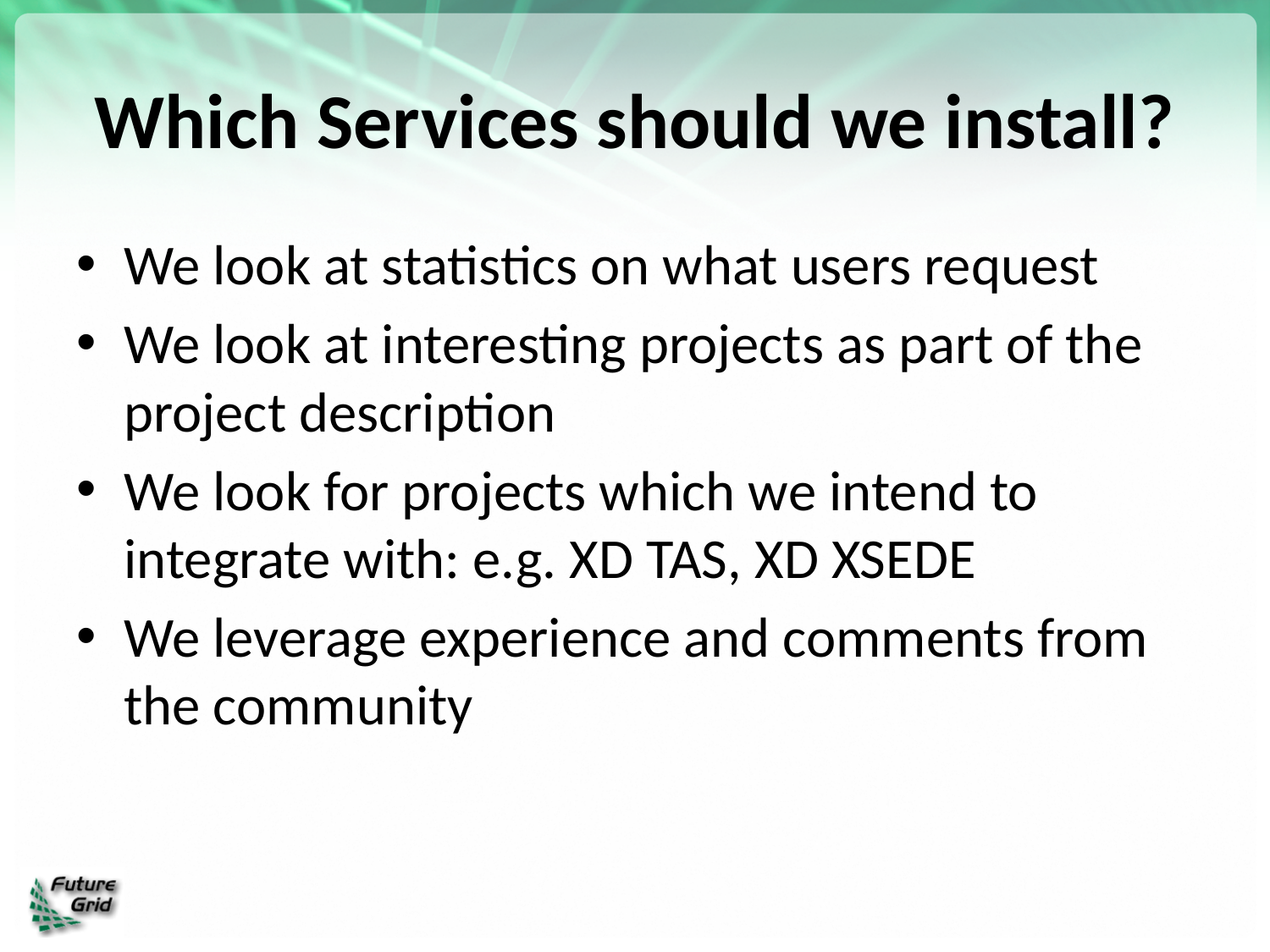

# Which Services should we install?
We look at statistics on what users request
We look at interesting projects as part of the project description
We look for projects which we intend to integrate with: e.g. XD TAS, XD XSEDE
We leverage experience and comments from the community